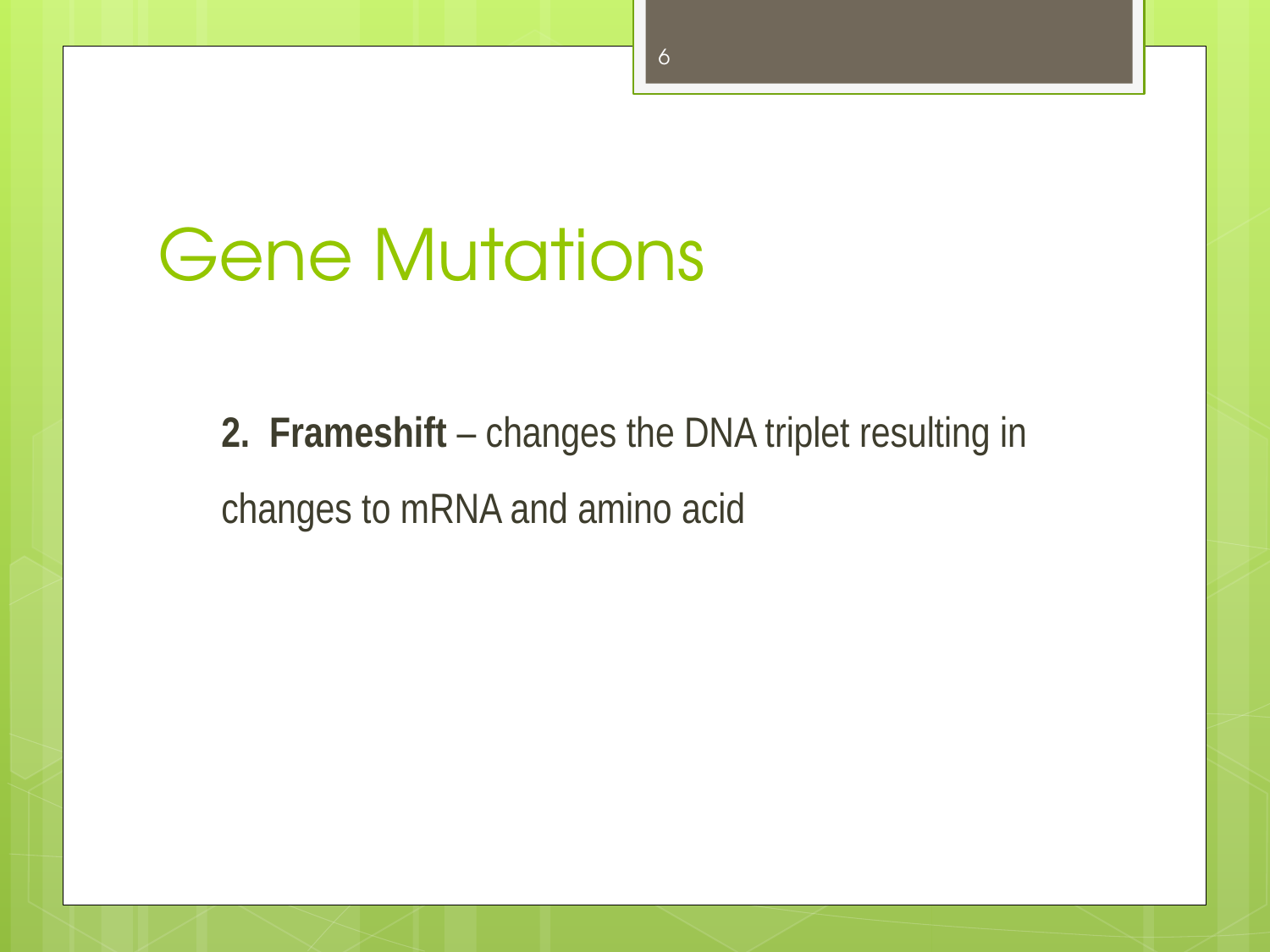

6
# Gene Mutations

2.  Frameshift – changes the DNA triplet resulting in changes to mRNA and amino acid